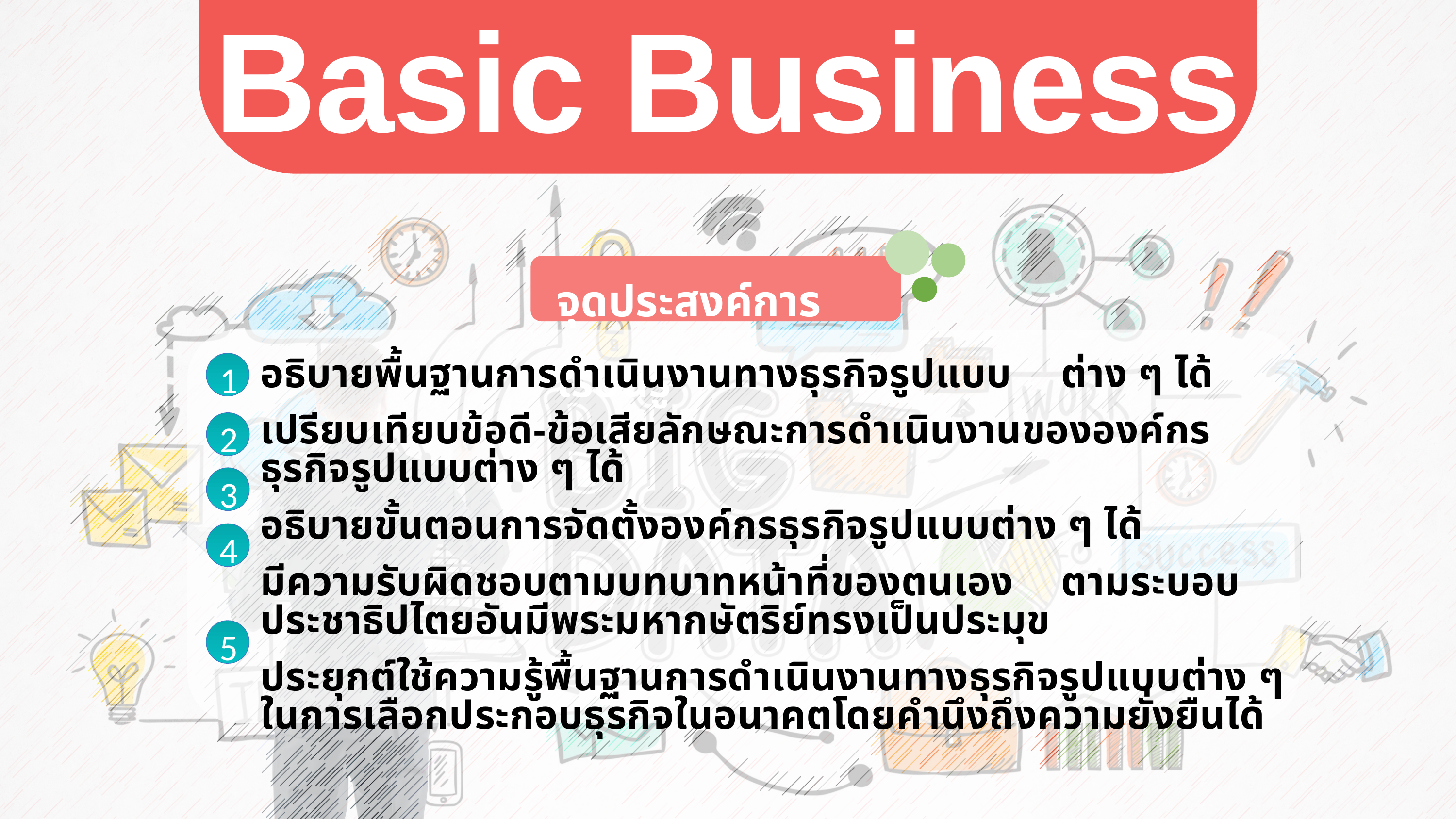

Marketer Personality Development

Basic Business
199370025

จุดประสงค์การเรียนรู้

1
อธิบายพื้นฐานการดำเนินงานทางธุรกิจรูปแบบ	ต่าง ๆ ได้
เปรียบเทียบข้อดี-ข้อเสียลักษณะการดำเนินงานขององค์กรธุรกิจรูปแบบต่าง ๆ ได้
อธิบายขั้นตอนการจัดตั้งองค์กรธุรกิจรูปแบบต่าง ๆ ได้
มีความรับผิดชอบตามบทบาทหน้าที่ของตนเอง	ตามระบอบประชาธิปไตยอันมีพระมหากษัตริย์ทรงเป็นประมุข
ประยุกต์ใช้ความรู้พื้นฐานการดำเนินงานทางธุรกิจรูปแบบต่าง ๆ ในการเลือกประกอบธุรกิจในอนาคตโดยคำนึงถึงความยั่งยืนได้
2
3
4
5